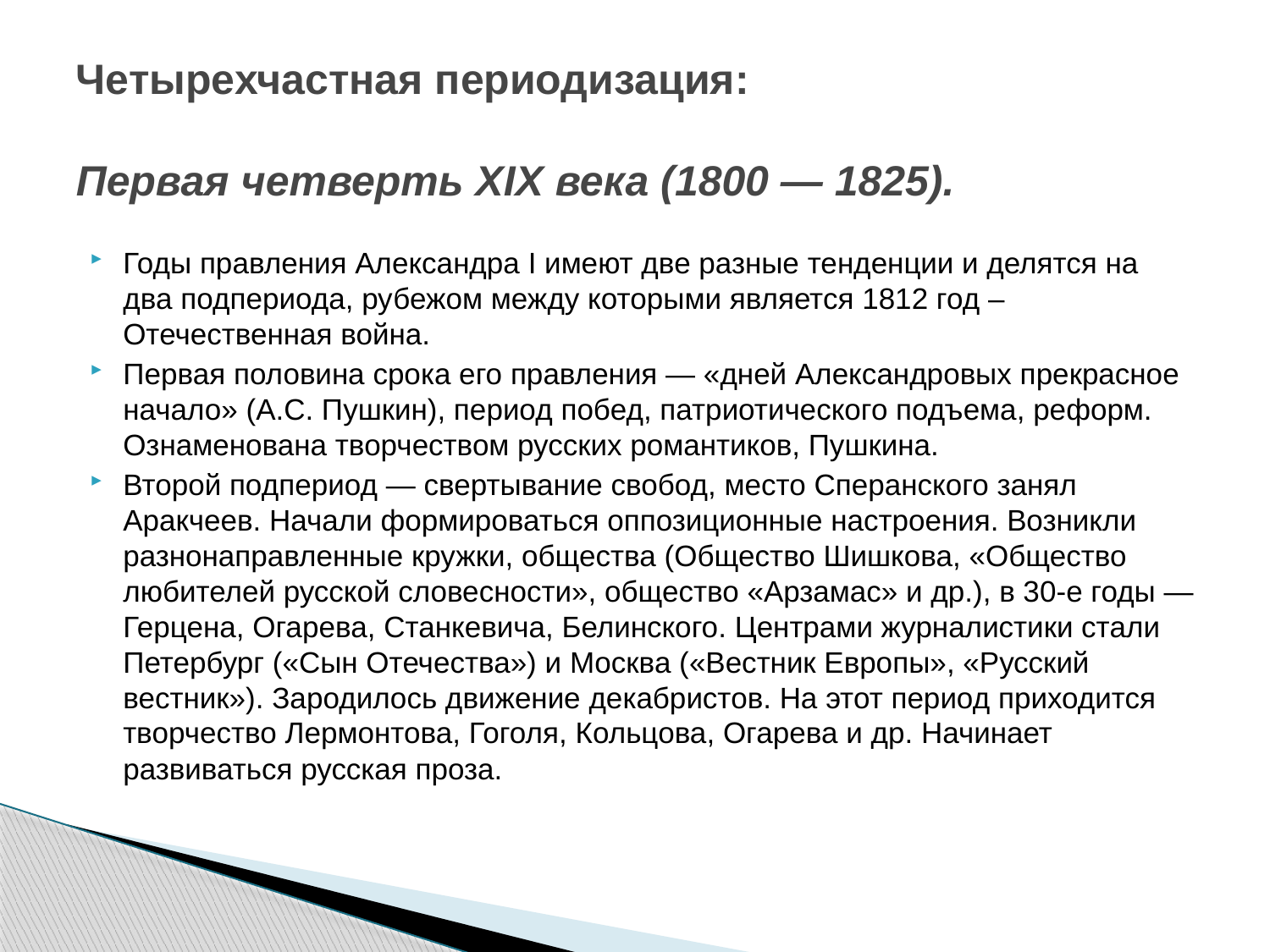

# Четырехчастная периодизация: Первая четверть XIX века (1800 — 1825).
Годы правления Александра I имеют две разные тенденции и делятся на два подпериода, рубежом между которыми является 1812 год – Отечественная война.
Первая половина срока его правления — «дней Александровых прекрасное начало» (А.С. Пушкин), период побед, патриотического подъема, реформ. Ознаменована творчеством русских романтиков, Пушкина.
Второй подпериод — свертывание свобод, место Сперанского занял Аракчеев. Начали формироваться оппозиционные настроения. Возникли разнонаправленные кружки, общества (Общество Шишкова, «Общество любителей русской словесности», общество «Арзамас» и др.), в 30-е годы — Герцена, Огарева, Станкевича, Белинского. Центрами журналистики стали Петербург («Сын Отечества») и Москва («Вестник Европы», «Русский вестник»). Зародилось движение декабристов. На этот период приходится творчество Лермонтова, Гоголя, Кольцова, Огарева и др. Начинает развиваться русская проза.